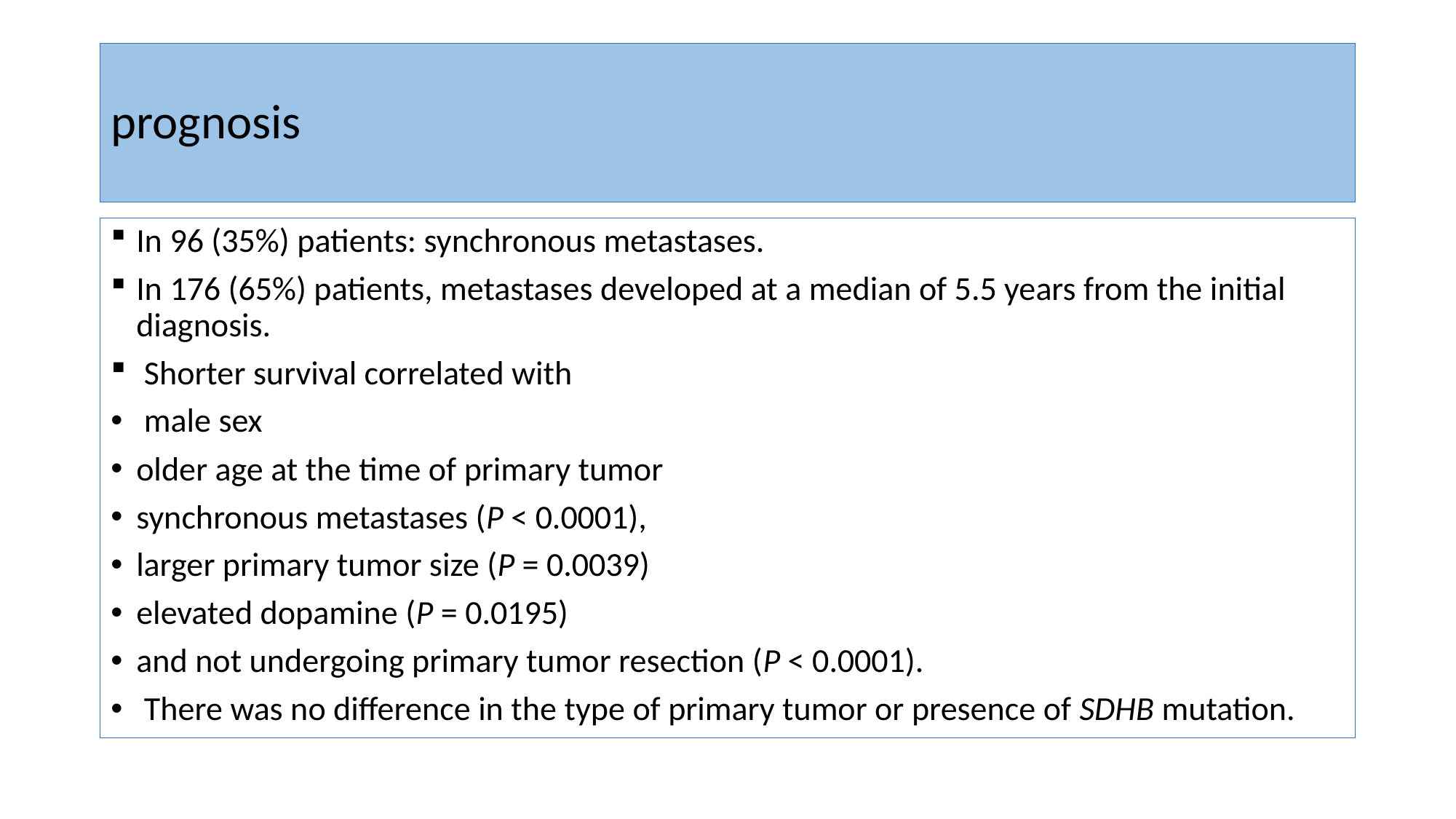

# prognosis
In 96 (35%) patients: synchronous metastases.
In 176 (65%) patients, metastases developed at a median of 5.5 years from the initial diagnosis.
 Shorter survival correlated with
 male sex
older age at the time of primary tumor
synchronous metastases (P < 0.0001),
larger primary tumor size (P = 0.0039)
elevated dopamine (P = 0.0195)
and not undergoing primary tumor resection (P < 0.0001).
 There was no difference in the type of primary tumor or presence of SDHB mutation.